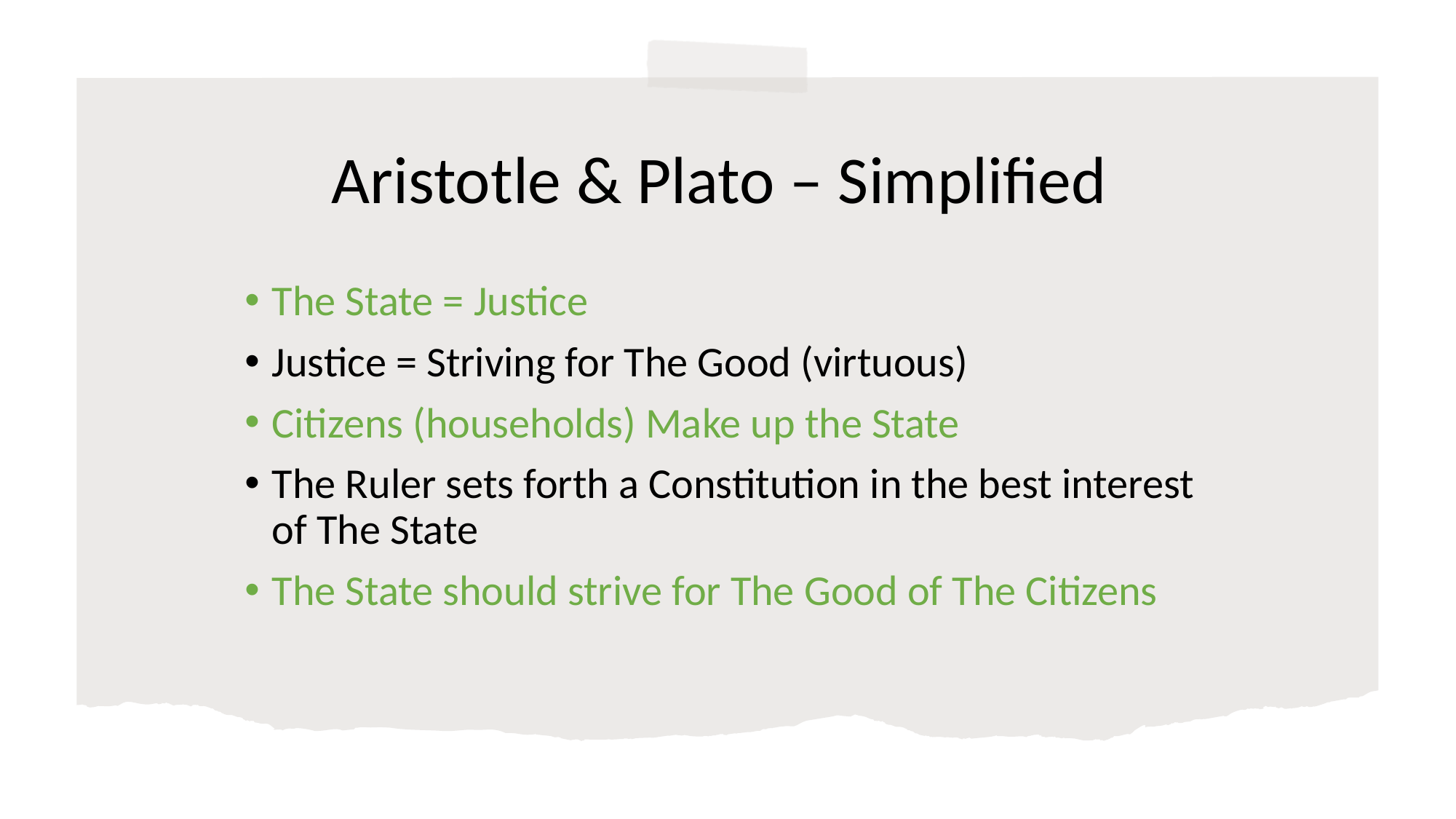

# Aristotle & Plato – Simplified
The State = Justice
Justice = Striving for The Good (virtuous)
Citizens (households) Make up the State
The Ruler sets forth a Constitution in the best interest of The State
The State should strive for The Good of The Citizens